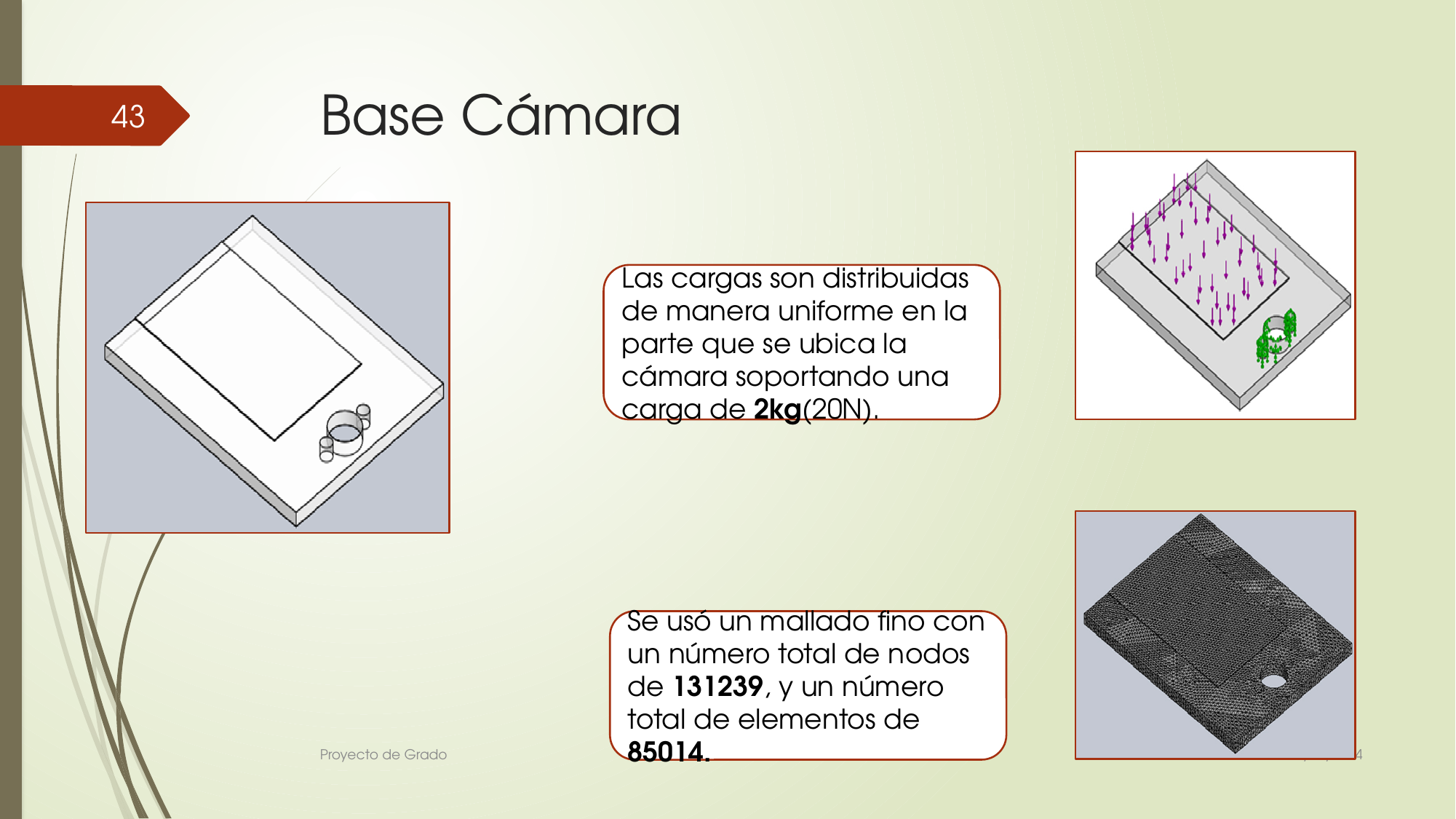

# Base Cámara
43

Las cargas son distribuidas de manera uniforme en la parte que se ubica la cámara soportando una carga de 2kg(20N).

Se usó un mallado fino con un número total de nodos de 131239, y un número total de elementos de 85014.
26/01/2014
Proyecto de Grado